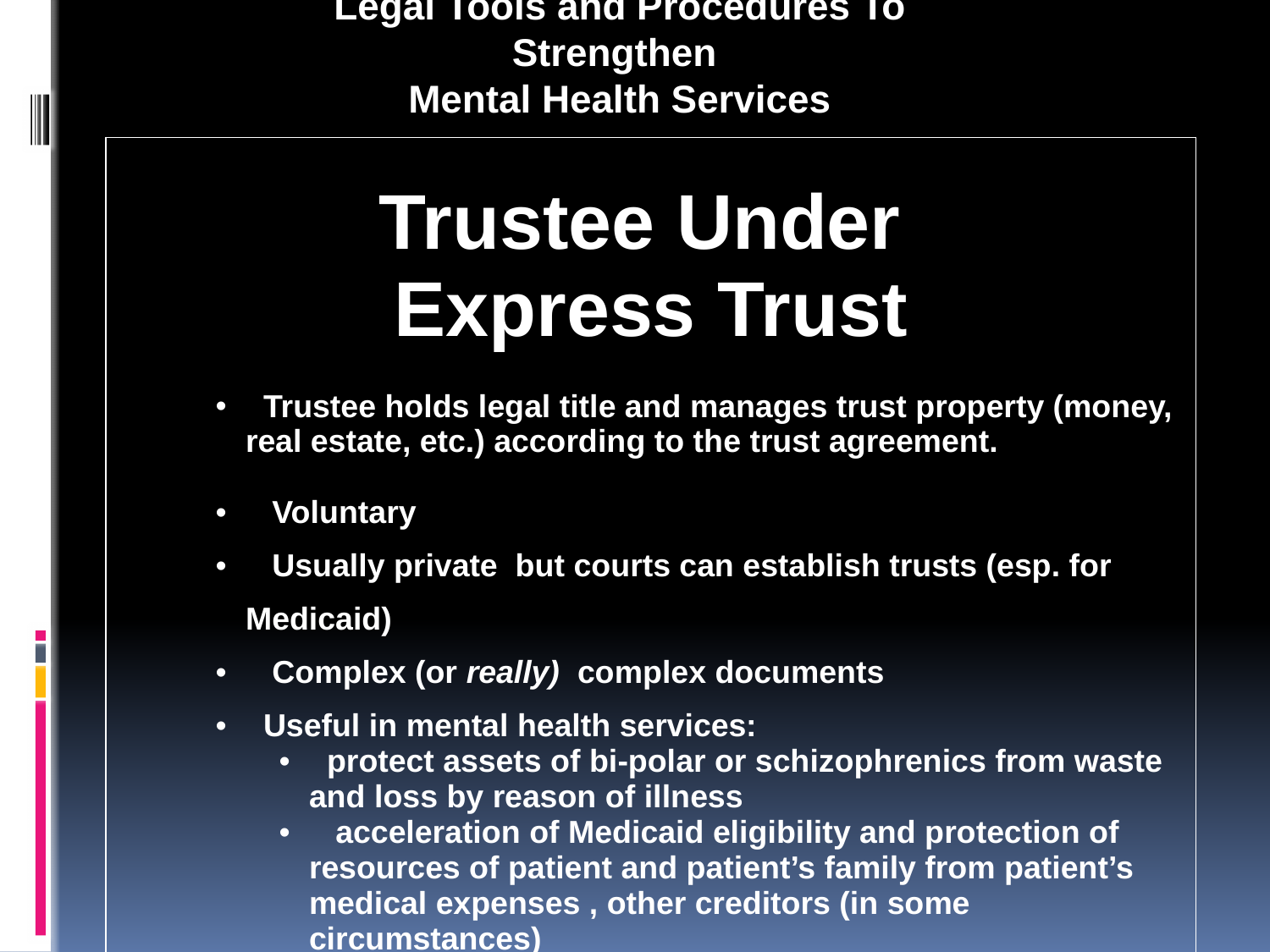

Legal Tools and Procedures To Strengthen
Mental Health Services

| Trustee Under Express Trust Trustee holds legal title and manages trust property (money, real estate, etc.) according to the trust agreement. Voluntary Usually private but courts can establish trusts (esp. for Medicaid) Complex (or really) complex documents Useful in mental health services: protect assets of bi-polar or schizophrenics from waste and loss by reason of illness acceleration of Medicaid eligibility and protection of resources of patient and patient’s family from patient’s medical expenses , other creditors (in some circumstances) |
| --- |